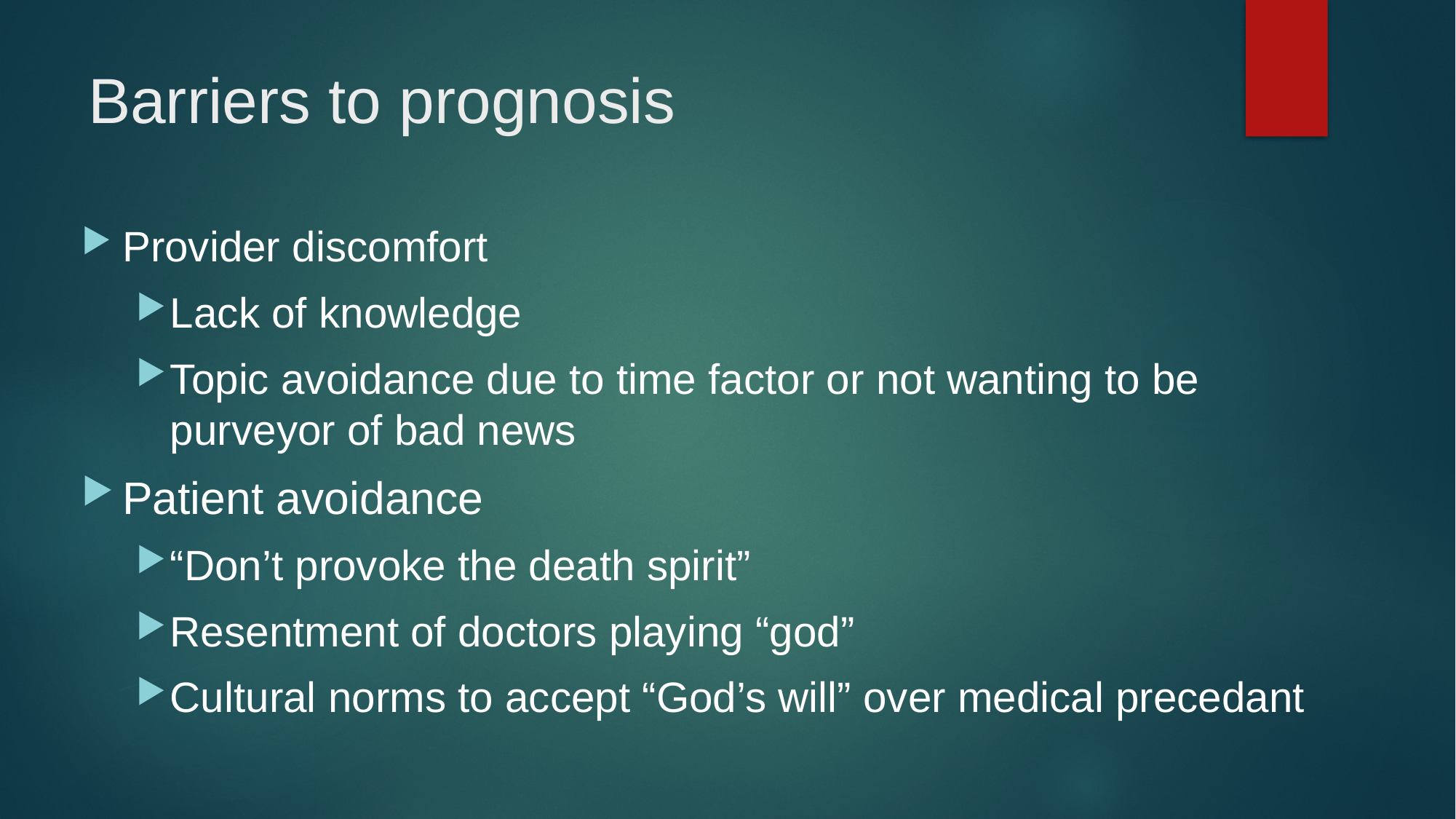

# Barriers to prognosis
Provider discomfort
Lack of knowledge
Topic avoidance due to time factor or not wanting to be purveyor of bad news
Patient avoidance
“Don’t provoke the death spirit”
Resentment of doctors playing “god”
Cultural norms to accept “God’s will” over medical precedant